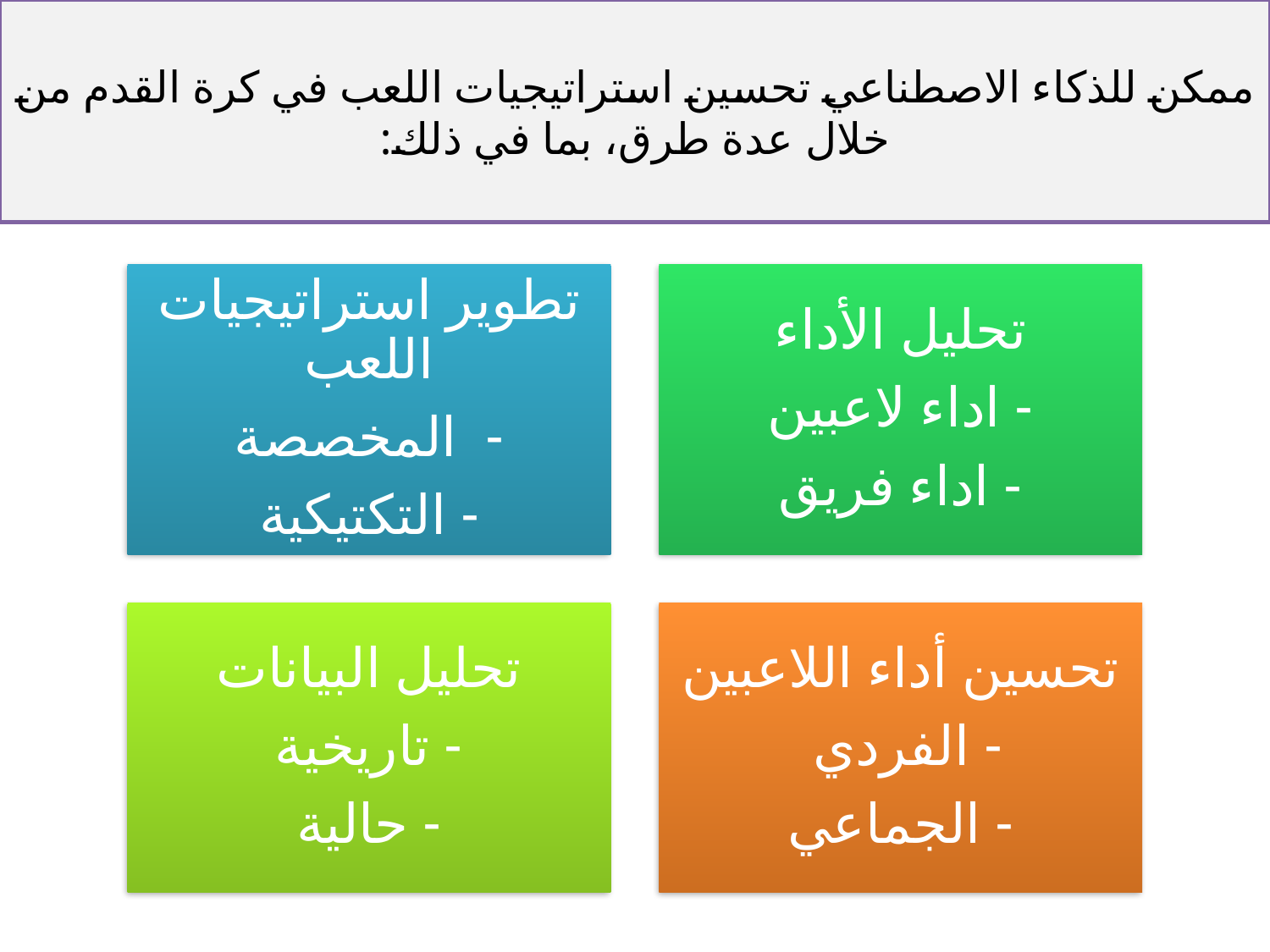

# ممكن للذكاء الاصطناعي تحسين استراتيجيات اللعب في كرة القدم من خلال عدة طرق، بما في ذلك:
تطوير استراتيجيات اللعب
-  المخصصة
- التكتيكية
تحليل الأداء
- اداء لاعبين
- اداء فريق
تحليل البيانات
- تاريخية
- حالية
تحسين أداء اللاعبين
- الفردي
- الجماعي